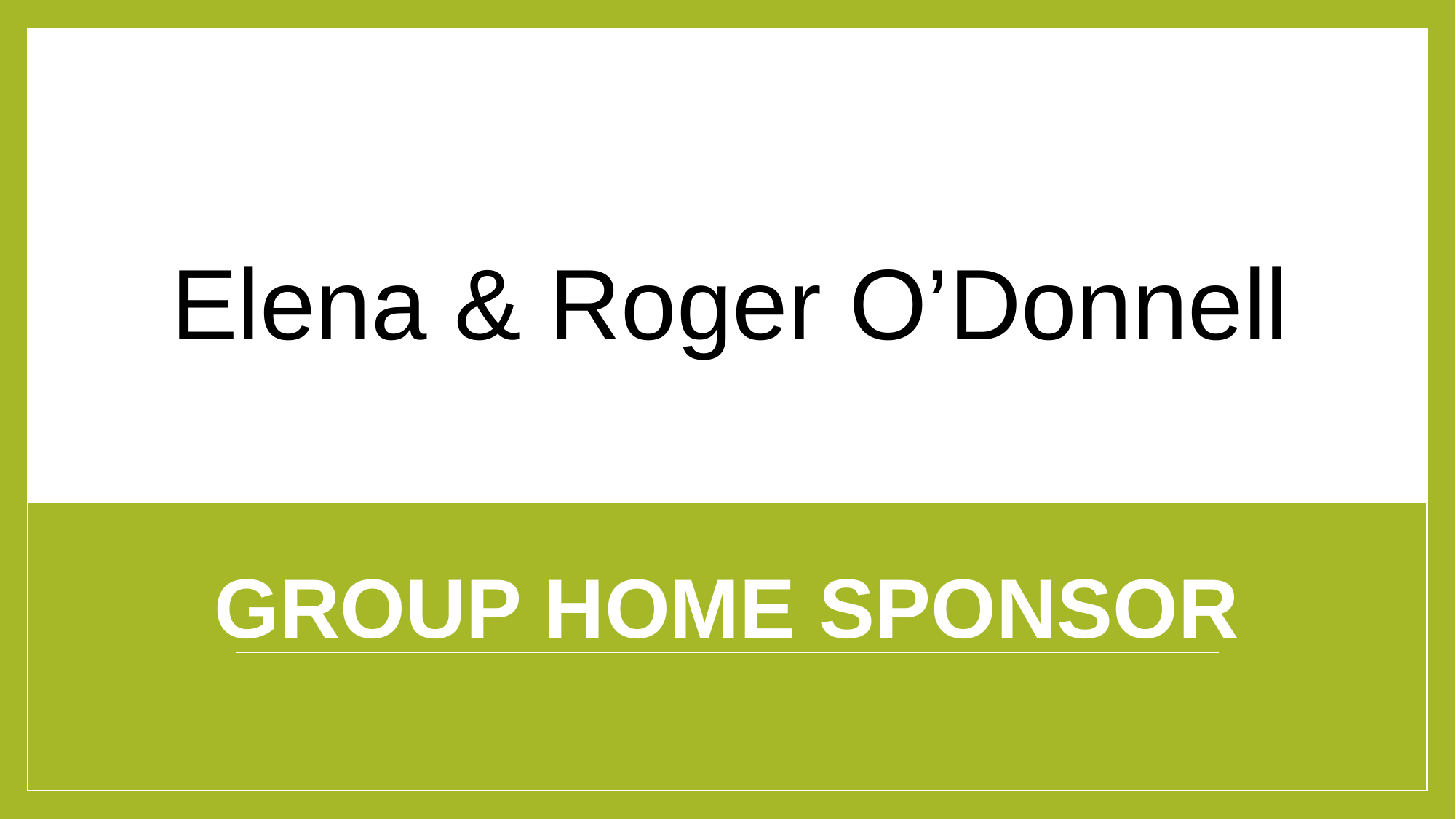

Elena & Roger O’Donnell
# GROUP HOME Sponsor